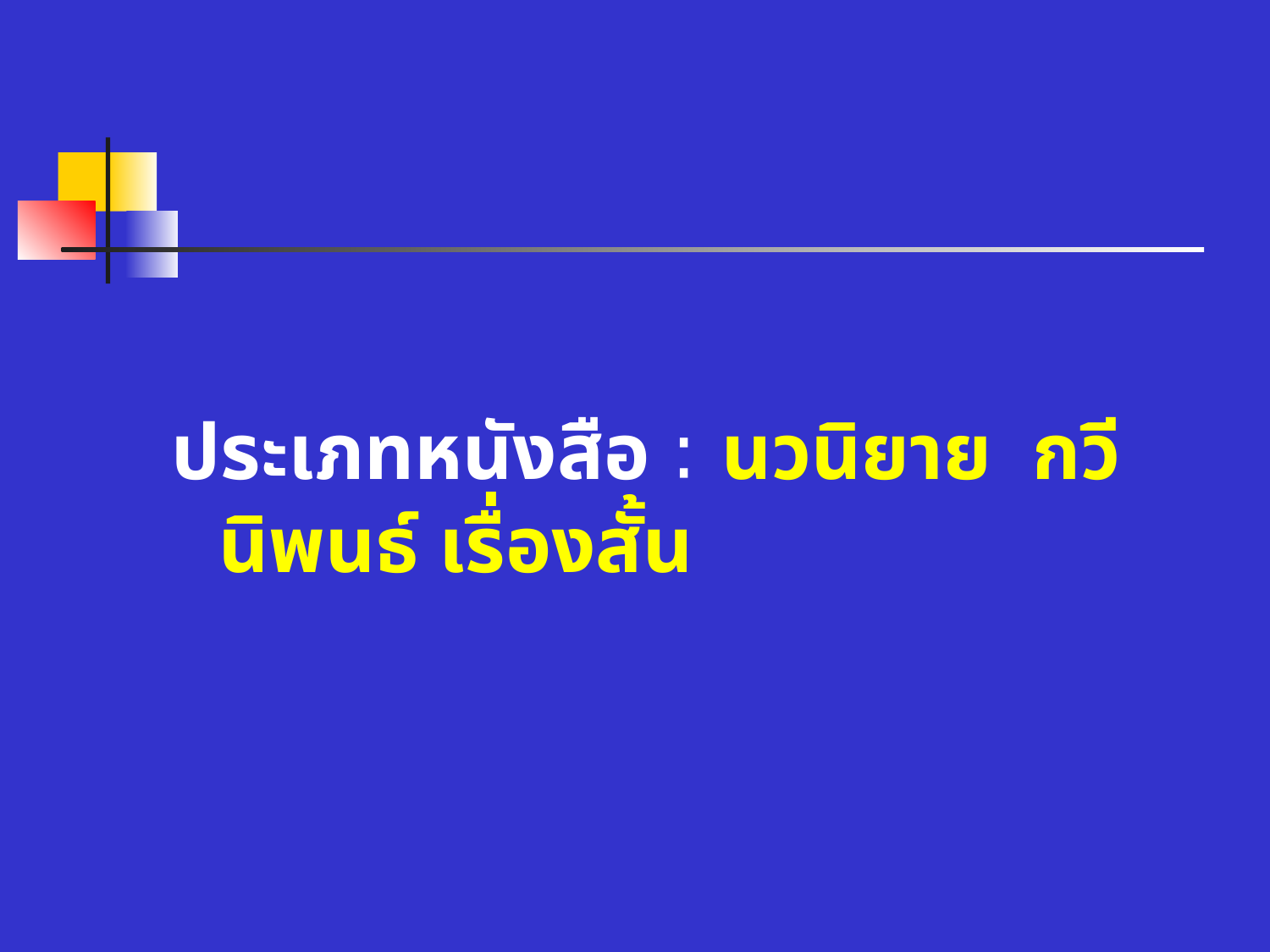

ประเภทหนังสือ : นวนิยาย  กวีนิพนธ์ เรื่องสั้น